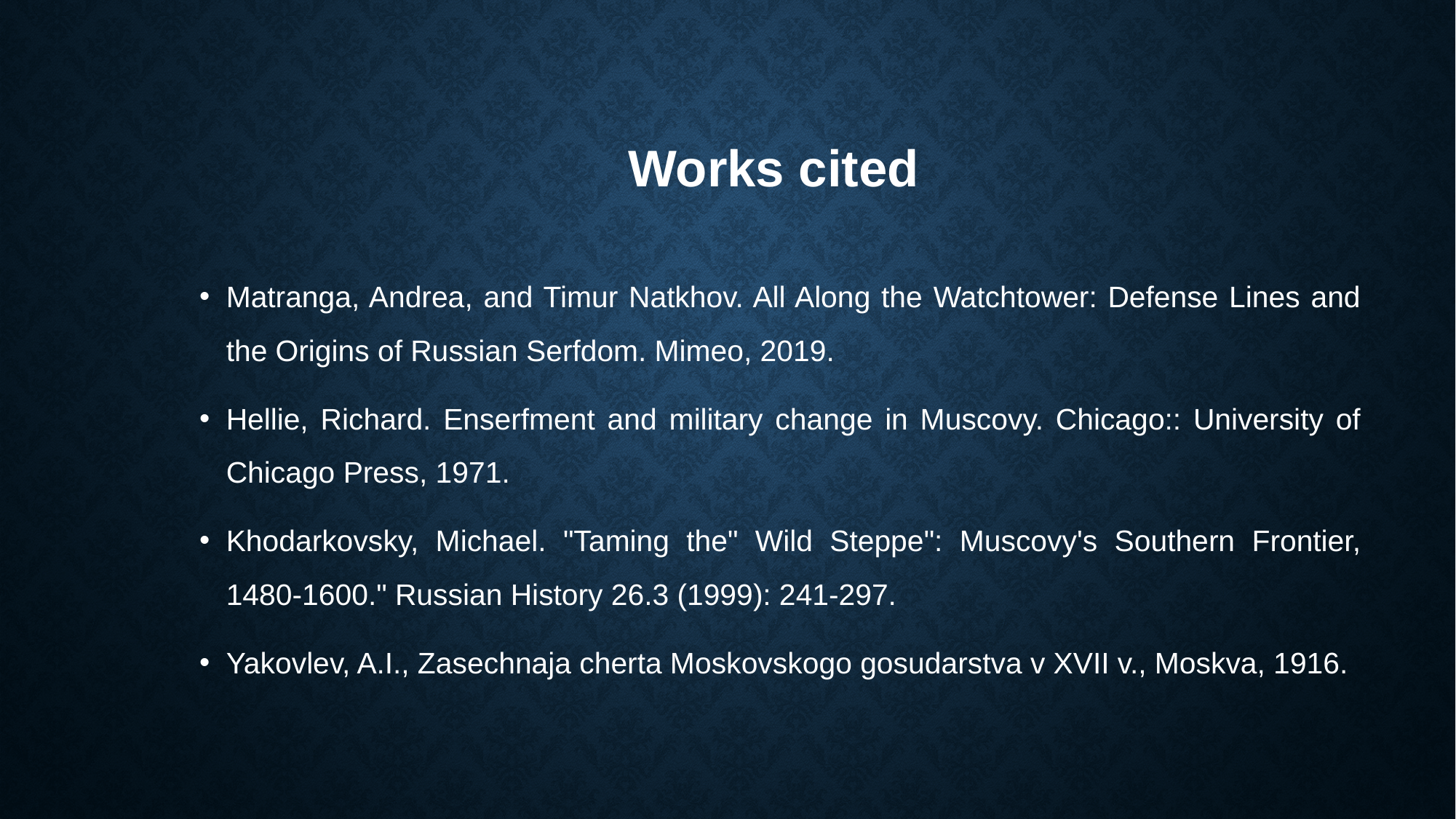

# Works cited
Matranga, Andrea, and Timur Natkhov. All Along the Watchtower: Defense Lines and the Origins of Russian Serfdom. Mimeo, 2019.
Hellie, Richard. Enserfment and military change in Muscovy. Chicago:: University of Chicago Press, 1971.
Khodarkovsky, Michael. "Taming the" Wild Steppe": Muscovy's Southern Frontier, 1480-1600." Russian History 26.3 (1999): 241-297.
Yakovlev, A.I., Zasechnaja cherta Moskovskogo gosudarstva v XVII v., Moskva, 1916.